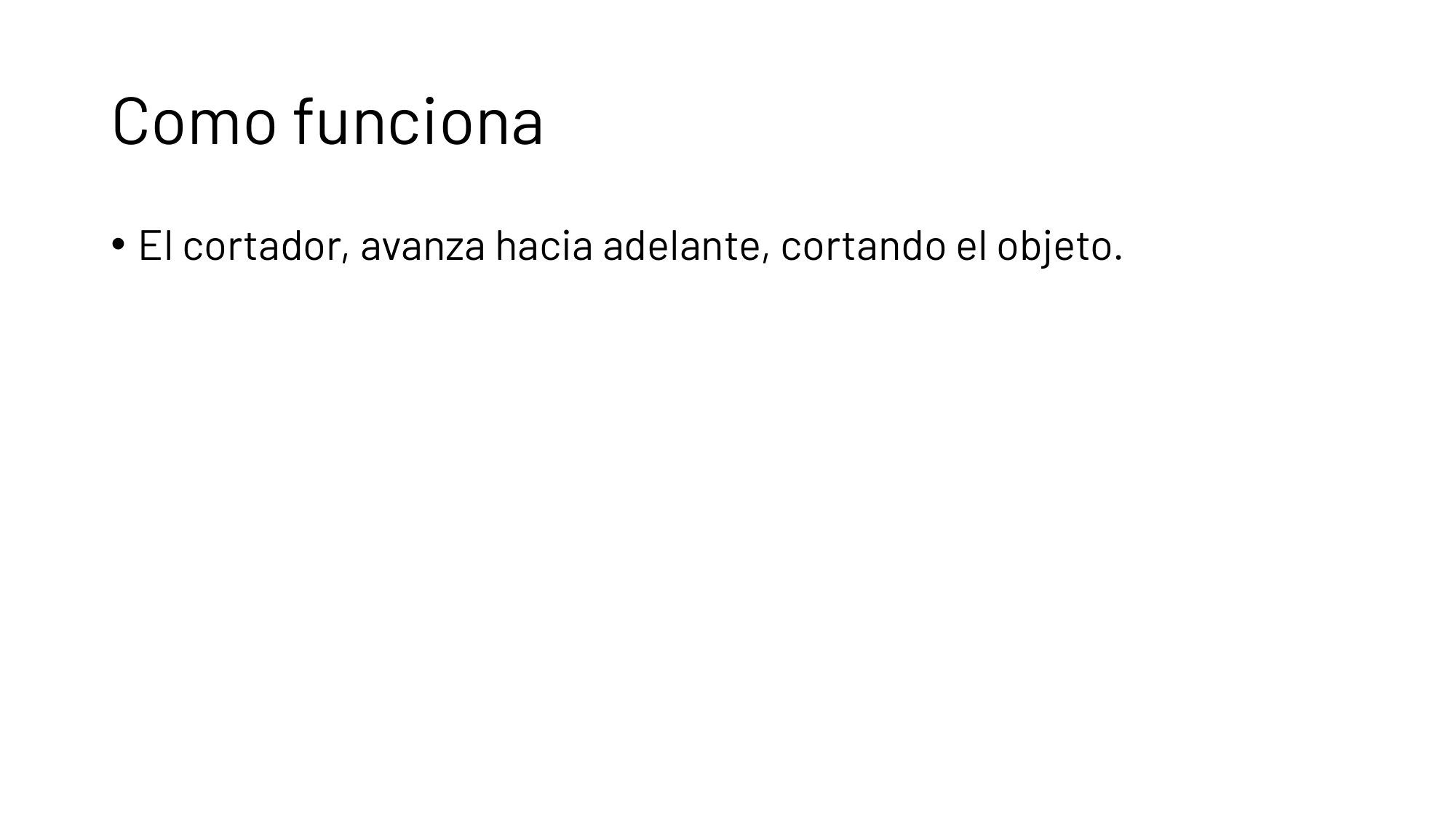

# Como funciona
El cortador, avanza hacia adelante, cortando el objeto.